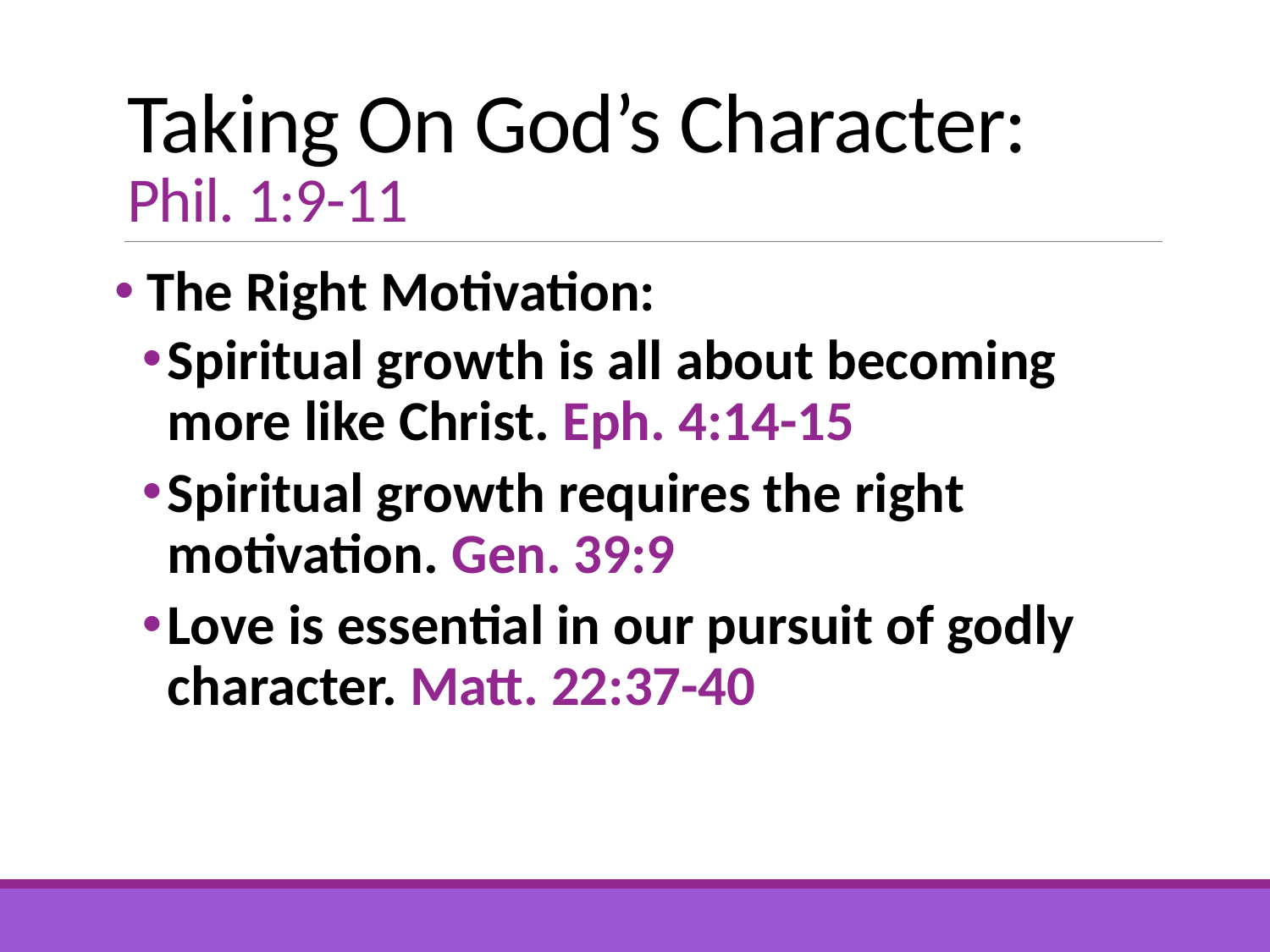

# Taking On God’s Character: Phil. 1:9-11
 The Right Motivation:
Spiritual growth is all about becoming more like Christ. Eph. 4:14-15
Spiritual growth requires the right motivation. Gen. 39:9
Love is essential in our pursuit of godly character. Matt. 22:37-40